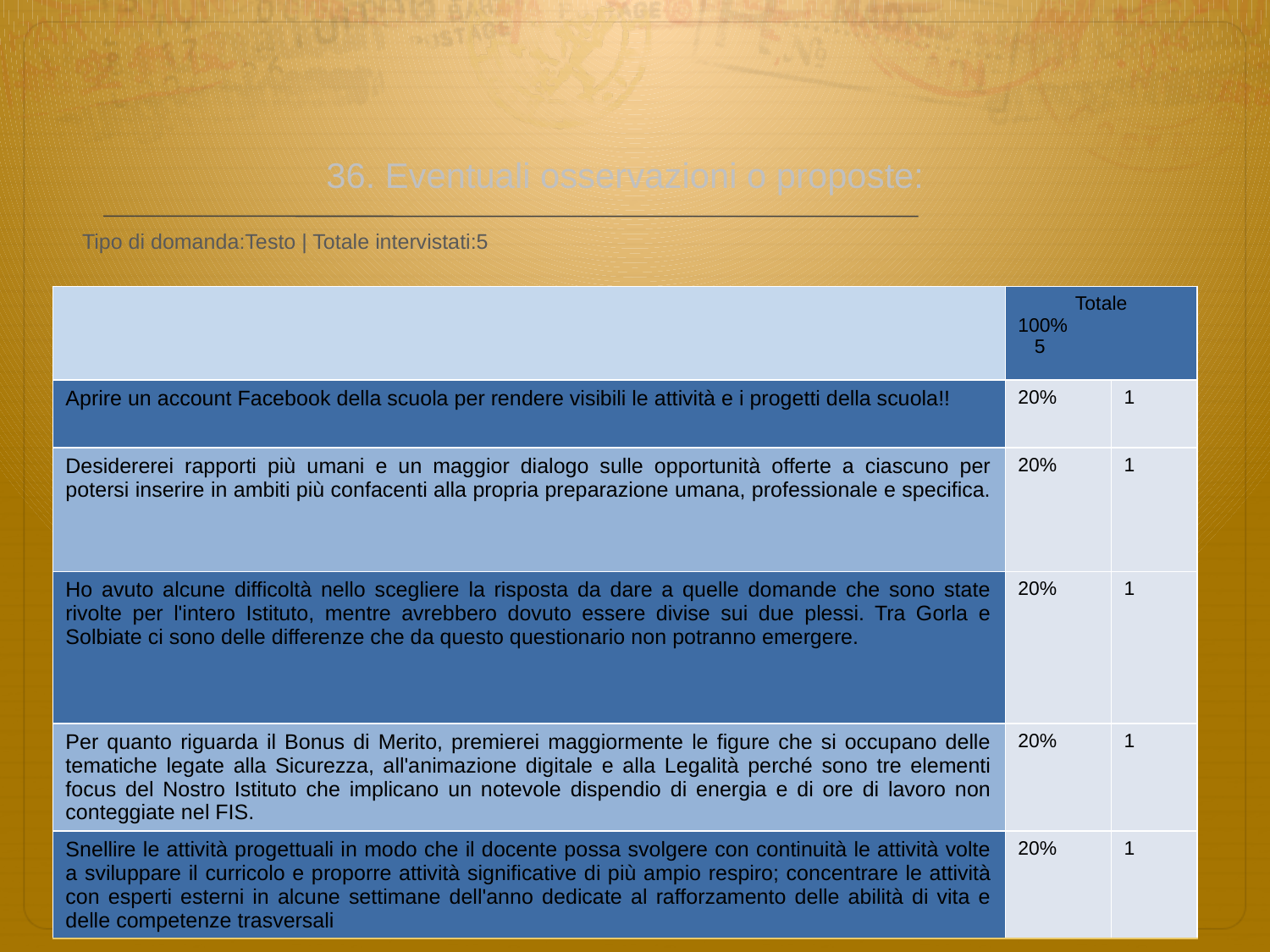

# 36. Eventuali osservazioni o proposte:
 Tipo di domanda:Testo | Totale intervistati:5
|  | Totale 100% 5 |  |  |
| --- | --- | --- | --- |
| Aprire un account Facebook della scuola per rendere visibili le attività e i progetti della scuola!! | 20% | 1 |  |
| Desidererei rapporti più umani e un maggior dialogo sulle opportunità offerte a ciascuno per potersi inserire in ambiti più confacenti alla propria preparazione umana, professionale e specifica. | 20% | 1 |  |
| Ho avuto alcune difficoltà nello scegliere la risposta da dare a quelle domande che sono state rivolte per l'intero Istituto, mentre avrebbero dovuto essere divise sui due plessi. Tra Gorla e Solbiate ci sono delle differenze che da questo questionario non potranno emergere. | 20% | 1 |  |
| Per quanto riguarda il Bonus di Merito, premierei maggiormente le figure che si occupano delle tematiche legate alla Sicurezza, all'animazione digitale e alla Legalità perché sono tre elementi focus del Nostro Istituto che implicano un notevole dispendio di energia e di ore di lavoro non conteggiate nel FIS. | 20% | 1 |  |
| Snellire le attività progettuali in modo che il docente possa svolgere con continuità le attività volte a sviluppare il curricolo e proporre attività significative di più ampio respiro; concentrare le attività con esperti esterni in alcune settimane dell'anno dedicate al rafforzamento delle abilità di vita e delle competenze trasversali | 20% | 1 |  |